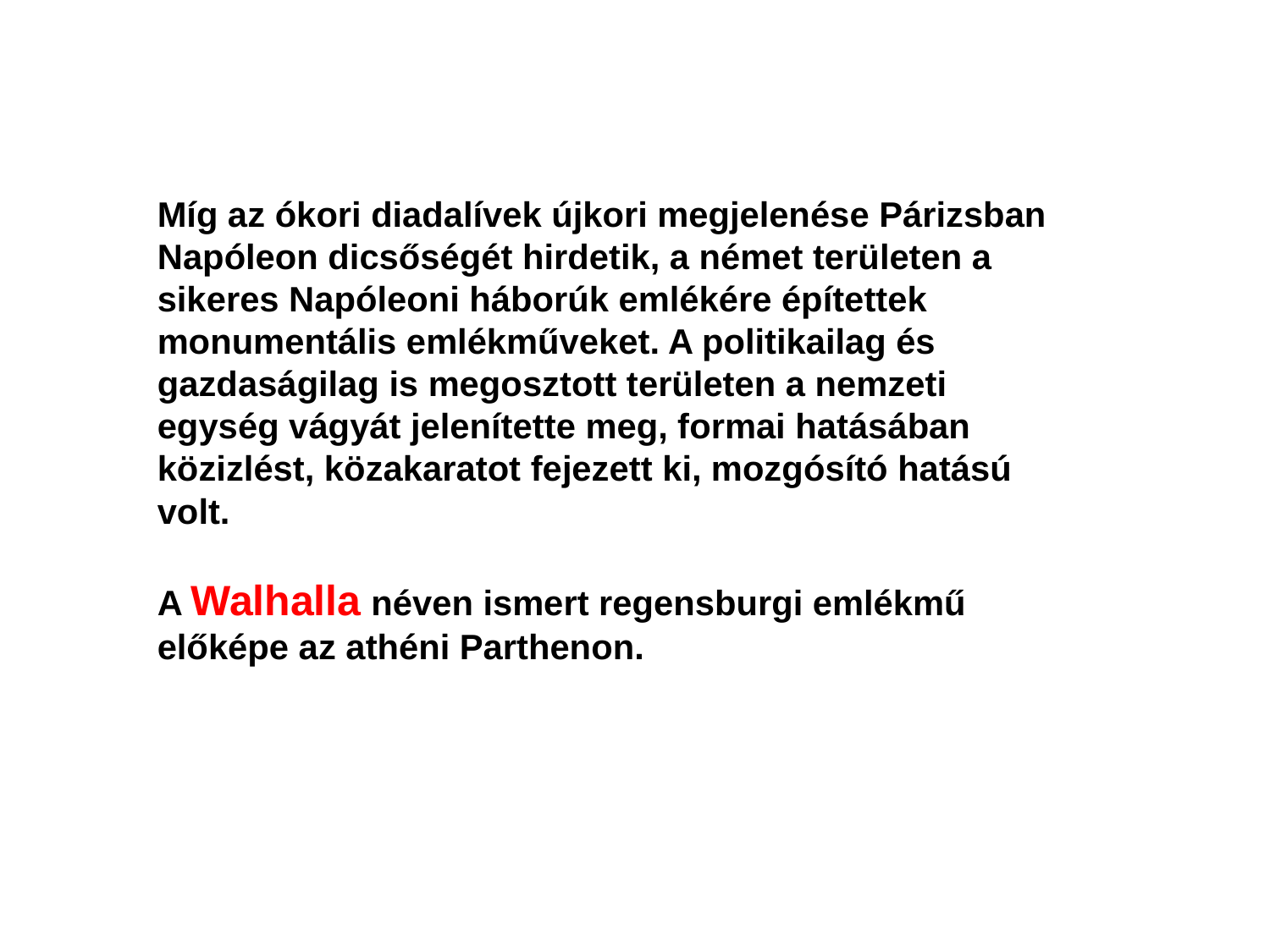

Míg az ókori diadalívek újkori megjelenése Párizsban Napóleon dicsőségét hirdetik, a német területen a sikeres Napóleoni háborúk emlékére építettek monumentális emlékműveket. A politikailag és gazdaságilag is megosztott területen a nemzeti egység vágyát jelenítette meg, formai hatásában közizlést, közakaratot fejezett ki, mozgósító hatású volt.

A Walhalla néven ismert regensburgi emlékmű előképe az athéni Parthenon.